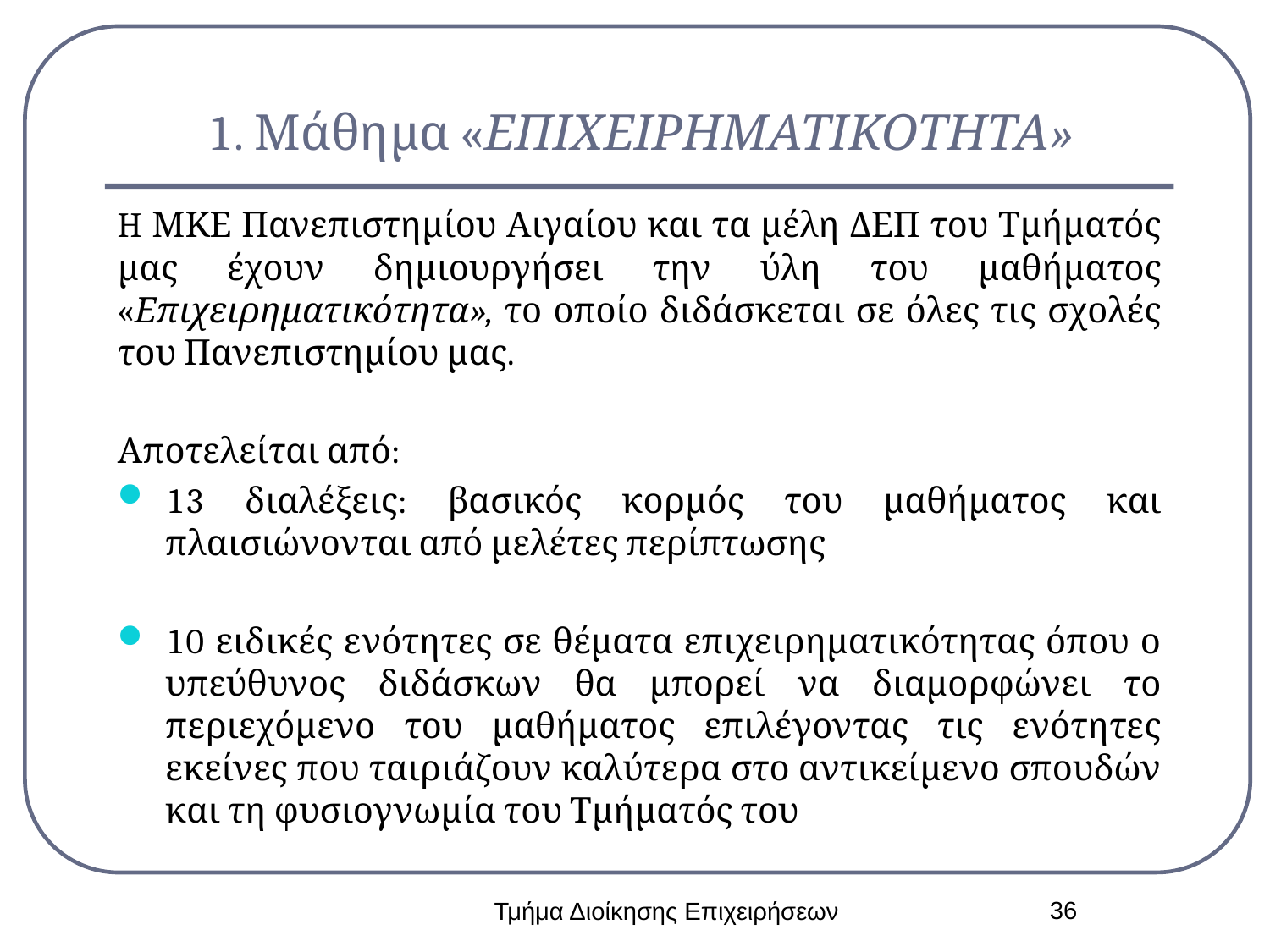

# 1. Μάθημα «ΕΠΙΧΕΙΡΗΜΑΤΙΚΟΤΗΤΑ»
H ΜΚΕ Πανεπιστημίου Αιγαίου και τα μέλη ΔΕΠ του Τμήματός μας έχουν δημιουργήσει την ύλη του μαθήματος «Επιχειρηματικότητα», το οποίο διδάσκεται σε όλες τις σχολές του Πανεπιστημίου μας.

Αποτελείται από:
13 διαλέξεις: βασικός κορμός του μαθήματος και πλαισιώνονται από μελέτες περίπτωσης

10 ειδικές ενότητες σε θέματα επιχειρηματικότητας όπου ο υπεύθυνος διδάσκων θα μπορεί να διαμορφώνει το περιεχόμενο του μαθήματος επιλέγοντας τις ενότητες εκείνες που ταιριάζουν καλύτερα στο αντικείμενο σπουδών και τη φυσιογνωμία του Τμήματός του

36
Τμήμα Διοίκησης Επιχειρήσεων